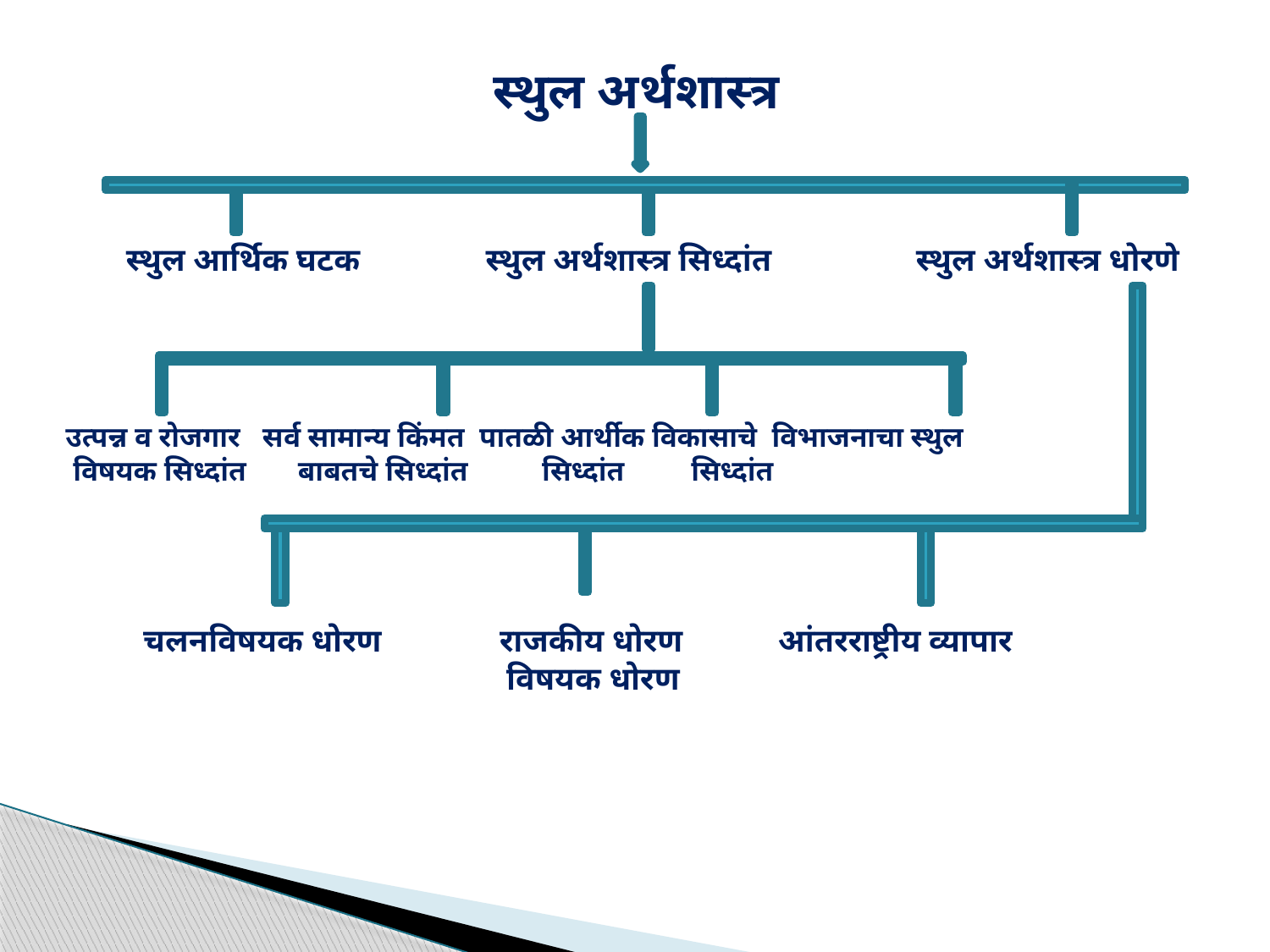

स्थुल अर्थशास्त्र

    स्थुल आर्थिक घटक 	 स्थुल अर्थशास्त्र सिध्दांत	       स्थुल अर्थशास्त्र धोरणे

उत्पन्न व रोजगार   सर्व सामान्य किंमत  पातळी आर्थीक विकासाचे  विभाजनाचा स्थुल
 विषयक सिध्दांत       बाबतचे सिध्दांत          सिध्दांत         सिध्दांत

   चलनविषयक धोरण 	राजकीय धोरण 	   आंतरराष्ट्रीय व्यापार
                                               विषयक धोरण